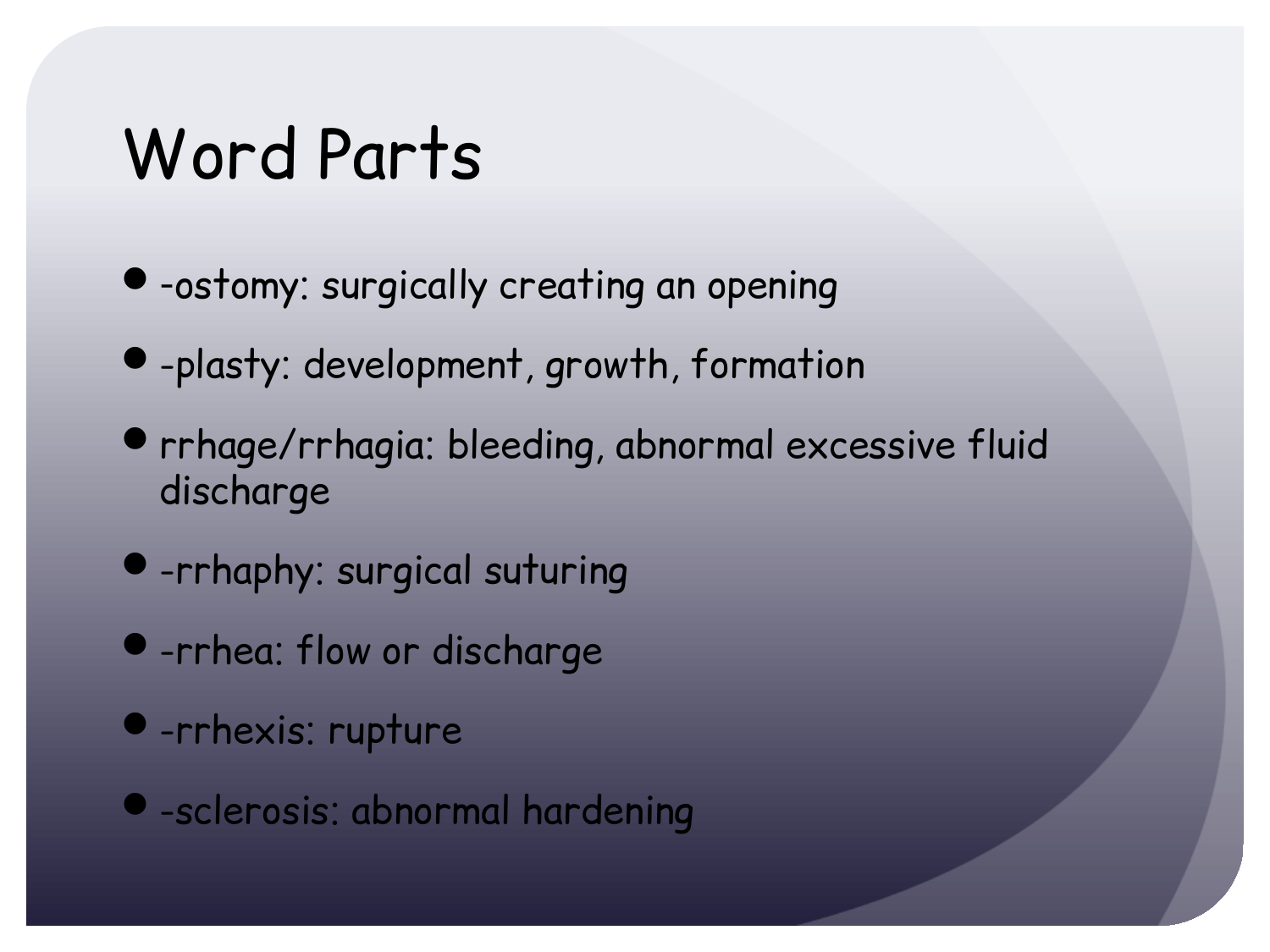

# Word Parts
-ostomy: surgically creating an opening
-plasty: development, growth, formation
rrhage/rrhagia: bleeding, abnormal excessive fluid discharge
-rrhaphy: surgical suturing
-rrhea: flow or discharge
-rrhexis: rupture
-sclerosis: abnormal hardening